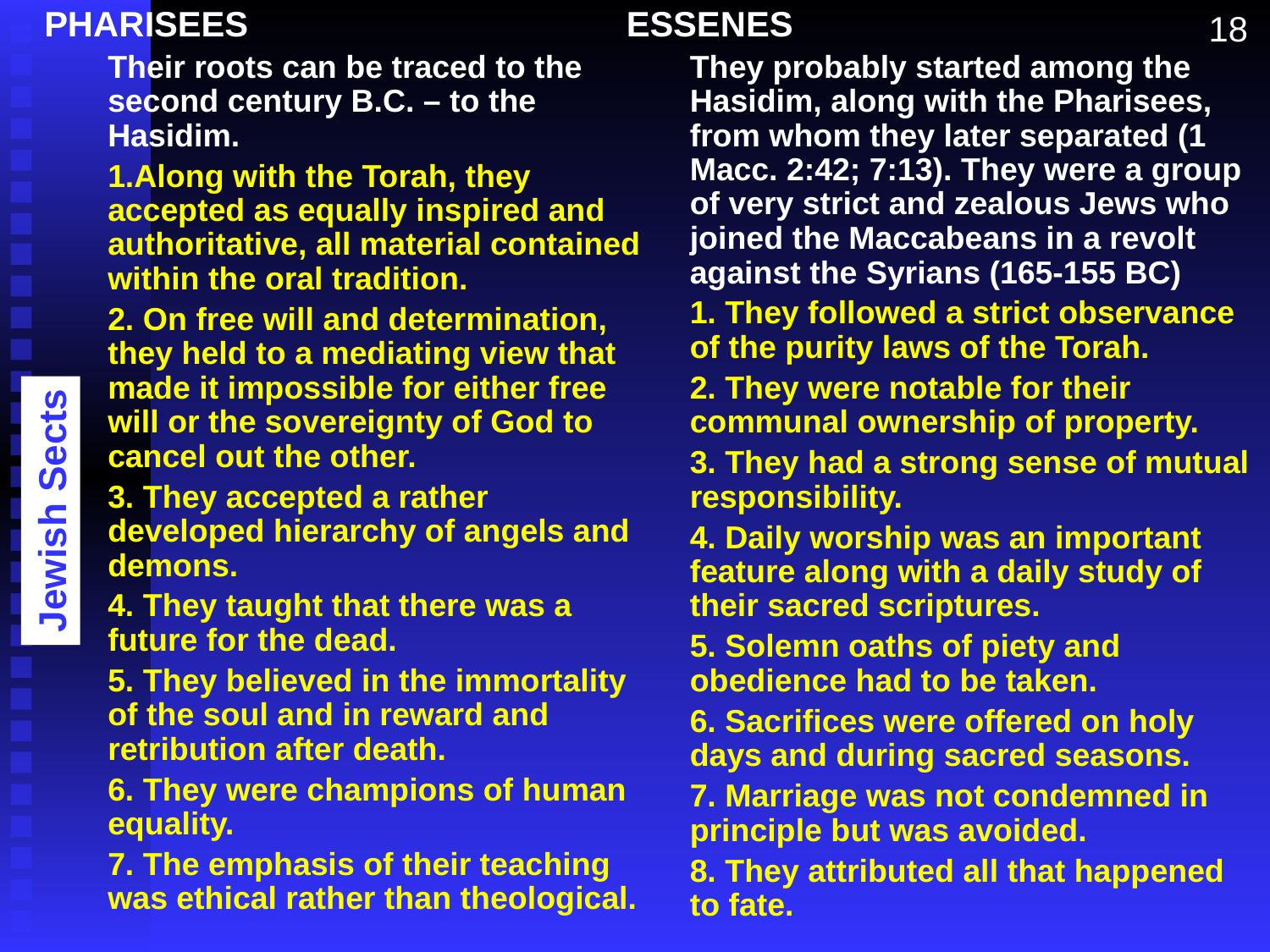

PHARISEES
	Their roots can be traced to the second century B.C. – to the Hasidim.
	1.Along with the Torah, they accepted as equally inspired and authoritative, all material contained within the oral tradition.
	2. On free will and determination, they held to a mediating view that made it impossible for either free will or the sovereignty of God to cancel out the other.
	3. They accepted a rather developed hierarchy of angels and demons.
	4. They taught that there was a future for the dead.
	5. They believed in the immortality of the soul and in reward and retribution after death.
	6. They were champions of human equality.
	7. The emphasis of their teaching was ethical rather than theological.
ESSENES
	They probably started among the Hasidim, along with the Pharisees, from whom they later separated (1 Macc. 2:42; 7:13). They were a group of very strict and zealous Jews who joined the Maccabeans in a revolt against the Syrians (165-155 BC)
	1. They followed a strict observance of the purity laws of the Torah.
	2. They were notable for their communal ownership of property.
	3. They had a strong sense of mutual responsibility.
	4. Daily worship was an important feature along with a daily study of their sacred scriptures.
	5. Solemn oaths of piety and obedience had to be taken.
	6. Sacrifices were offered on holy days and during sacred seasons.
	7. Marriage was not condemned in principle but was avoided.
	8. They attributed all that happened to fate.
18
Jewish Sects